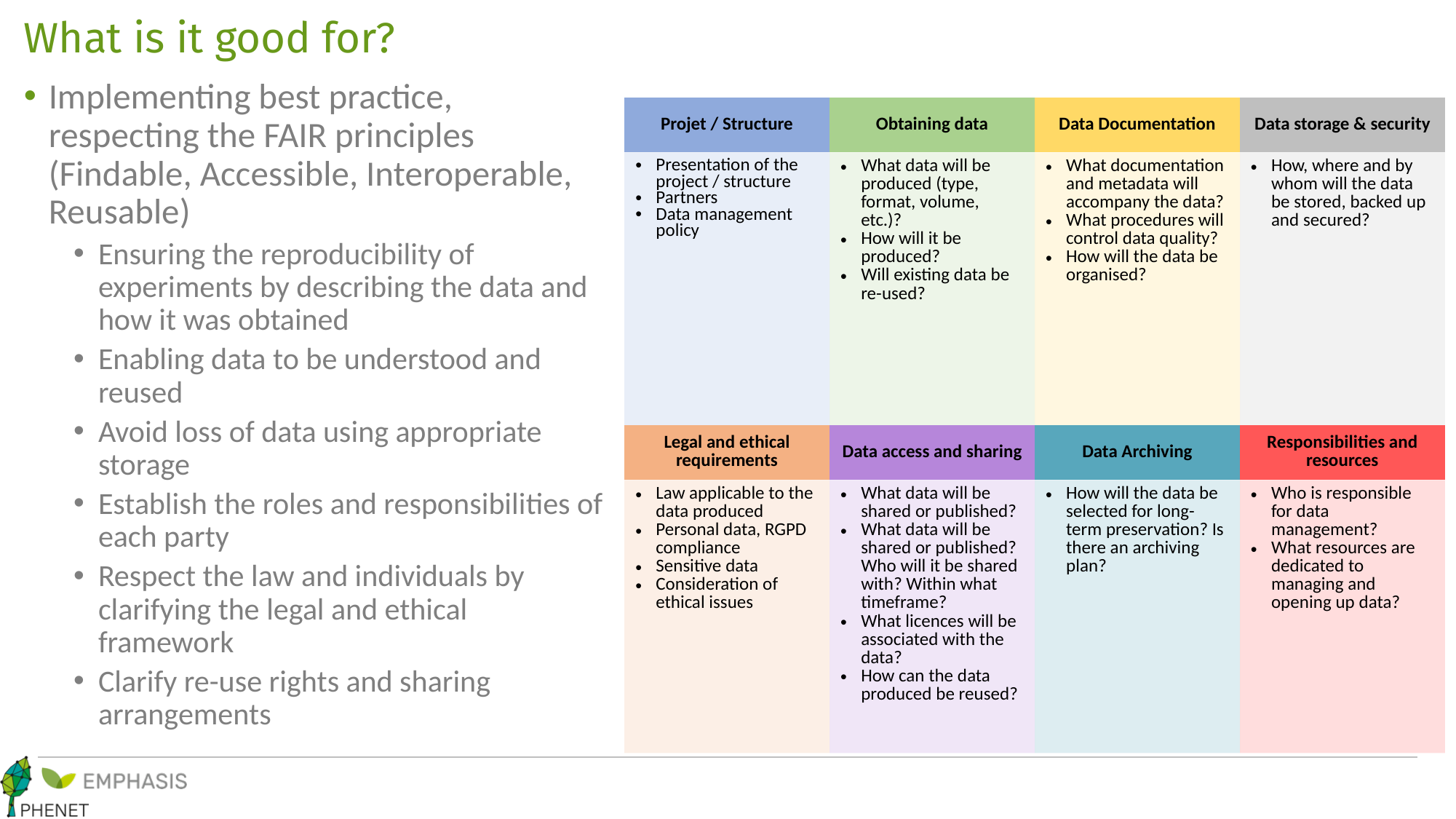

# What is it good for?
Implementing best practice, respecting the FAIR principles (Findable, Accessible, Interoperable, Reusable)
Ensuring the reproducibility of experiments by describing the data and how it was obtained
Enabling data to be understood and reused
Avoid loss of data using appropriate storage
Establish the roles and responsibilities of each party
Respect the law and individuals by clarifying the legal and ethical framework
Clarify re-use rights and sharing arrangements

| Projet / Structure | Obtaining data | Data Documentation | Data storage & security |
| --- | --- | --- | --- |
| Presentation of the project / structure Partners Data management policy | What data will be produced (type, format, volume, etc.)? How will it be produced? Will existing data be re-used? | What documentation and metadata will accompany the data? What procedures will control data quality? How will the data be organised? | How, where and by whom will the data be stored, backed up and secured? |
| Legal and ethical requirements | Data access and sharing | Data Archiving | Responsibilities and resources |
| Law applicable to the data produced Personal data, RGPD compliance Sensitive data Consideration of ethical issues | What data will be shared or published? What data will be shared or published? Who will it be shared with? Within what timeframe? What licences will be associated with the data? How can the data produced be reused? | How will the data be selected for long-term preservation? Is there an archiving plan? | Who is responsible for data management? What resources are dedicated to managing and opening up data? |